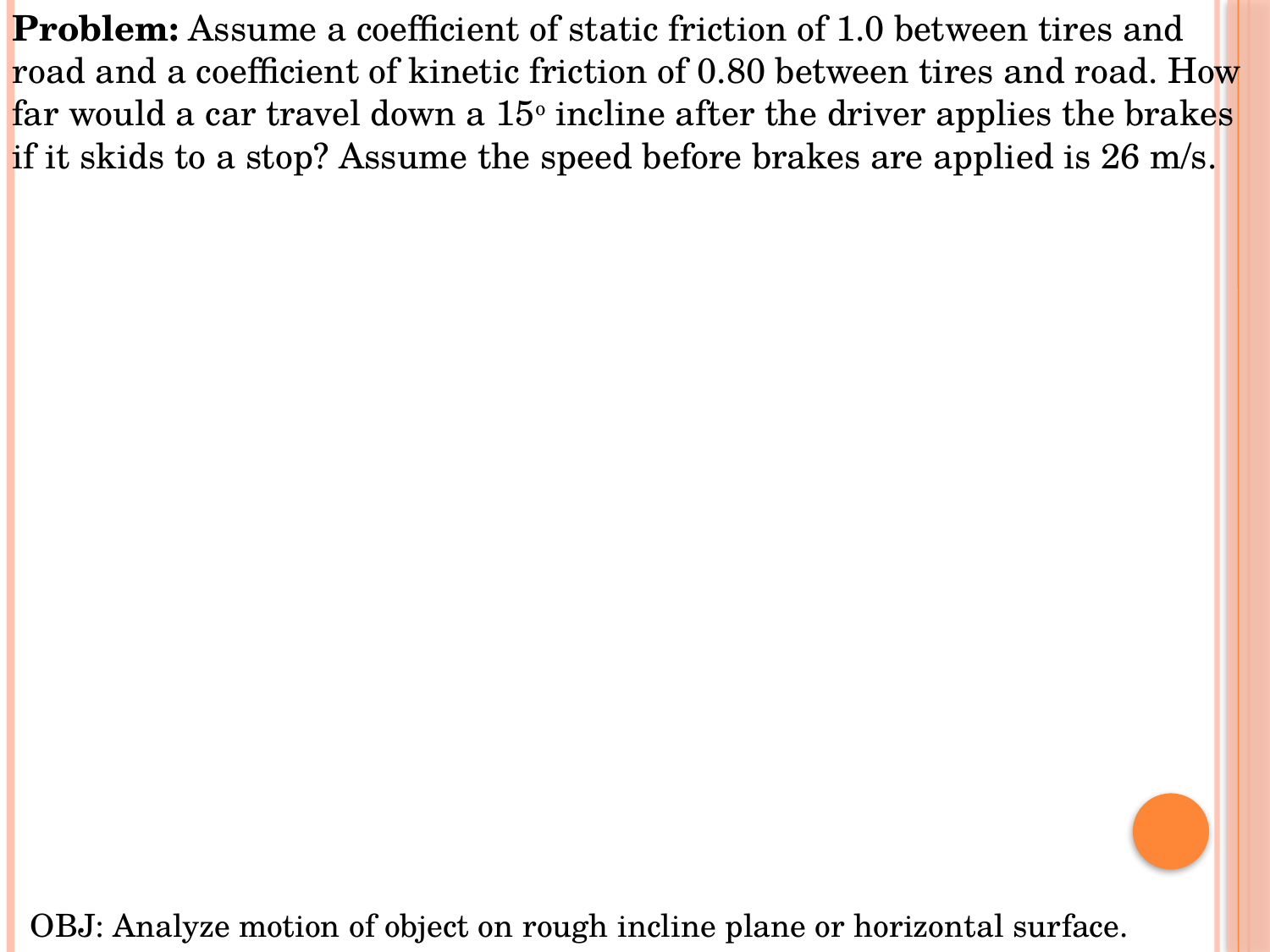

Problem: Assume a coefficient of static friction of 1.0 between tires and road and a coefficient of kinetic friction of 0.80 between tires and road. How far would a car travel down a 15o incline after the driver applies the brakes if it skids to a stop? Assume the speed before brakes are applied is 26 m/s.
OBJ: Analyze motion of object on rough incline plane or horizontal surface.